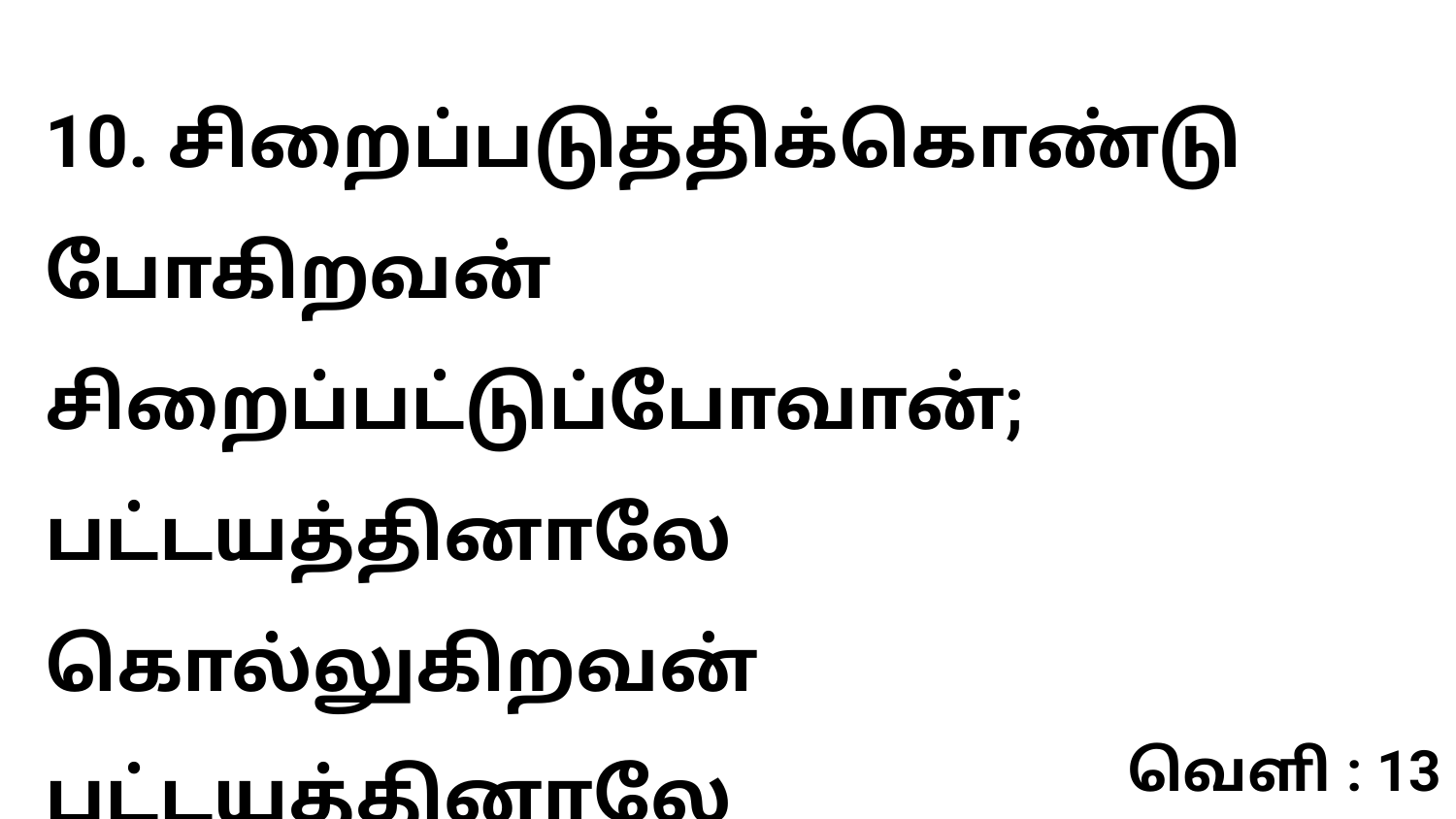

10. சிறைப்படுத்திக்கொண்டு போகிறவன் சிறைப்பட்டுப்போவான்; பட்டயத்தினாலே கொல்லுகிறவன் பட்டயத்தினாலே
வெளி : 13